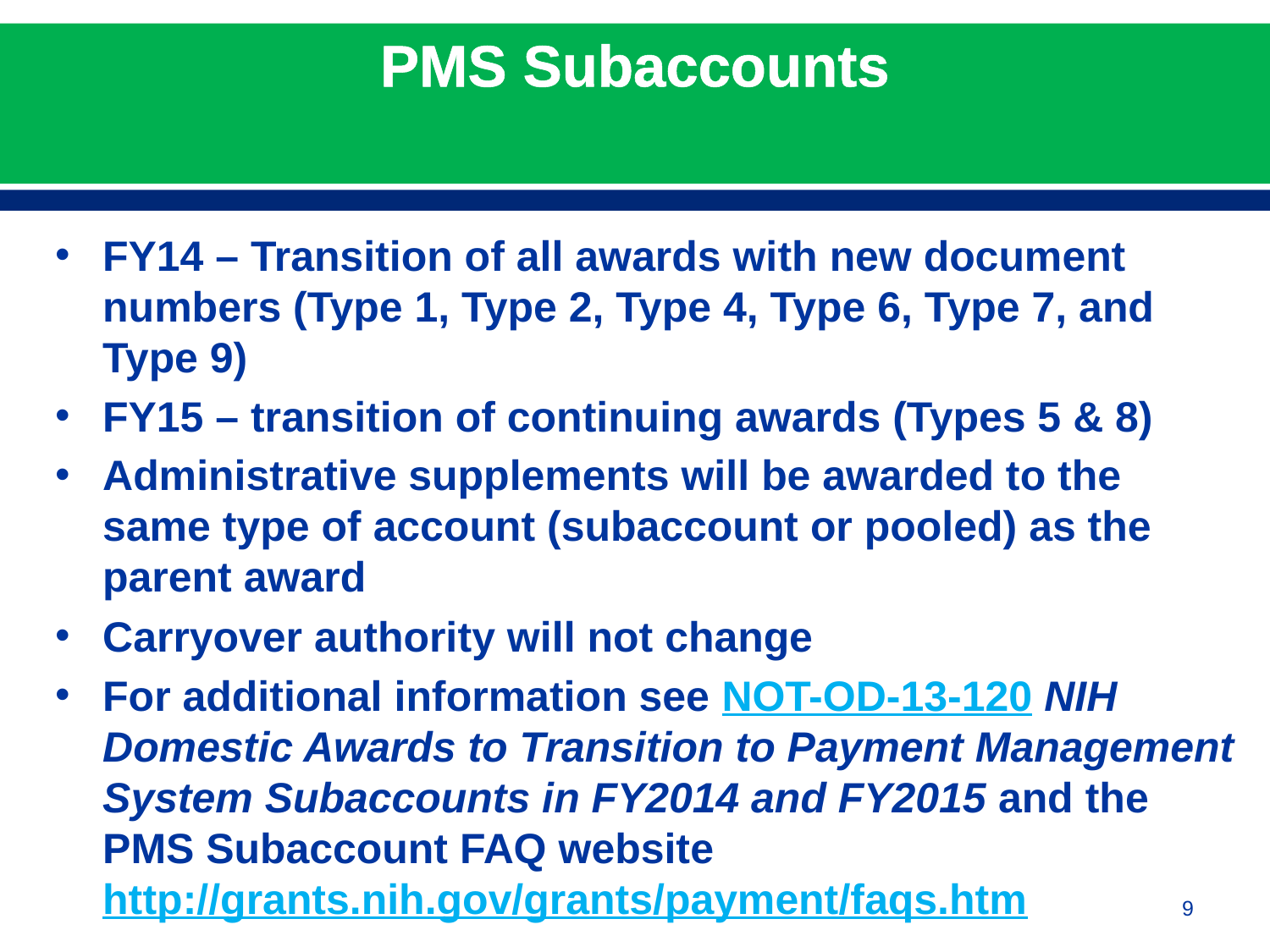

# PMS Subaccounts
FY14 – Transition of all awards with new document numbers (Type 1, Type 2, Type 4, Type 6, Type 7, and Type 9)
FY15 – transition of continuing awards (Types 5 & 8)
Administrative supplements will be awarded to the same type of account (subaccount or pooled) as the parent award
Carryover authority will not change
For additional information see NOT-OD-13-120 NIH Domestic Awards to Transition to Payment Management System Subaccounts in FY2014 and FY2015 and the PMS Subaccount FAQ website http://grants.nih.gov/grants/payment/faqs.htm

9